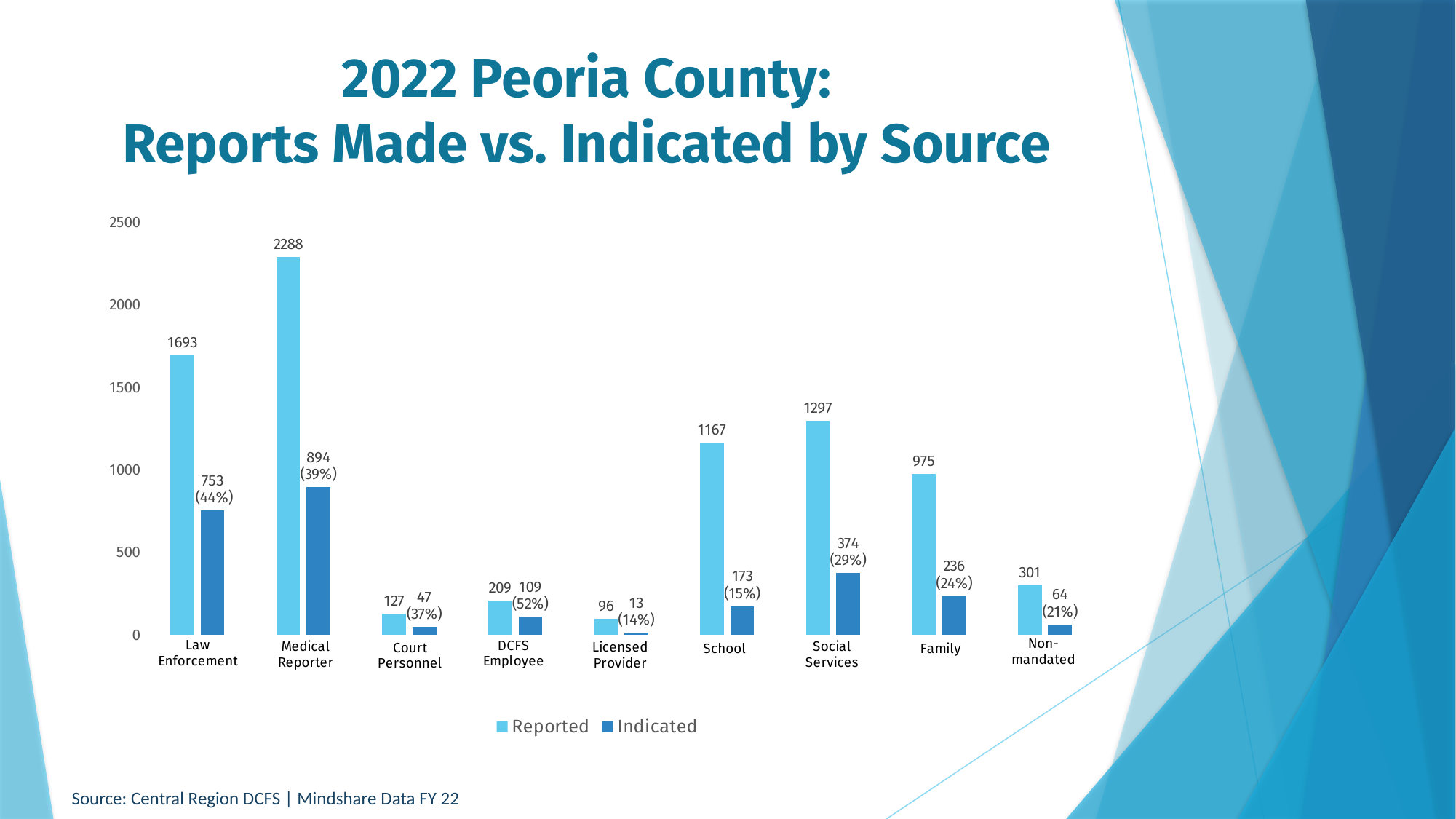

# 2022 Peoria County: Reports Made vs. Indicated by Source

### Chart

| Category | Reported | Indicated |
|---|---|---|
| 753
 (44%) | 1693.0 | 753.0 |
| 894
(39%) | 2288.0 | 894.0 |
| 47
(37%) | 127.0 | 47.0 |
| 109
(52%) | 209.0 | 109.0 |
| 13
(14%) | 96.0 | 13.0 |
| 173
(15%) | 1167.0 | 173.0 |
| 374
(29%) | 1297.0 | 374.0 |
| 236
(24%) | 975.0 | 236.0 |
| 64
(21%) | 301.0 | 64.0 |
Source: Central Region DCFS | Mindshare Data FY 22